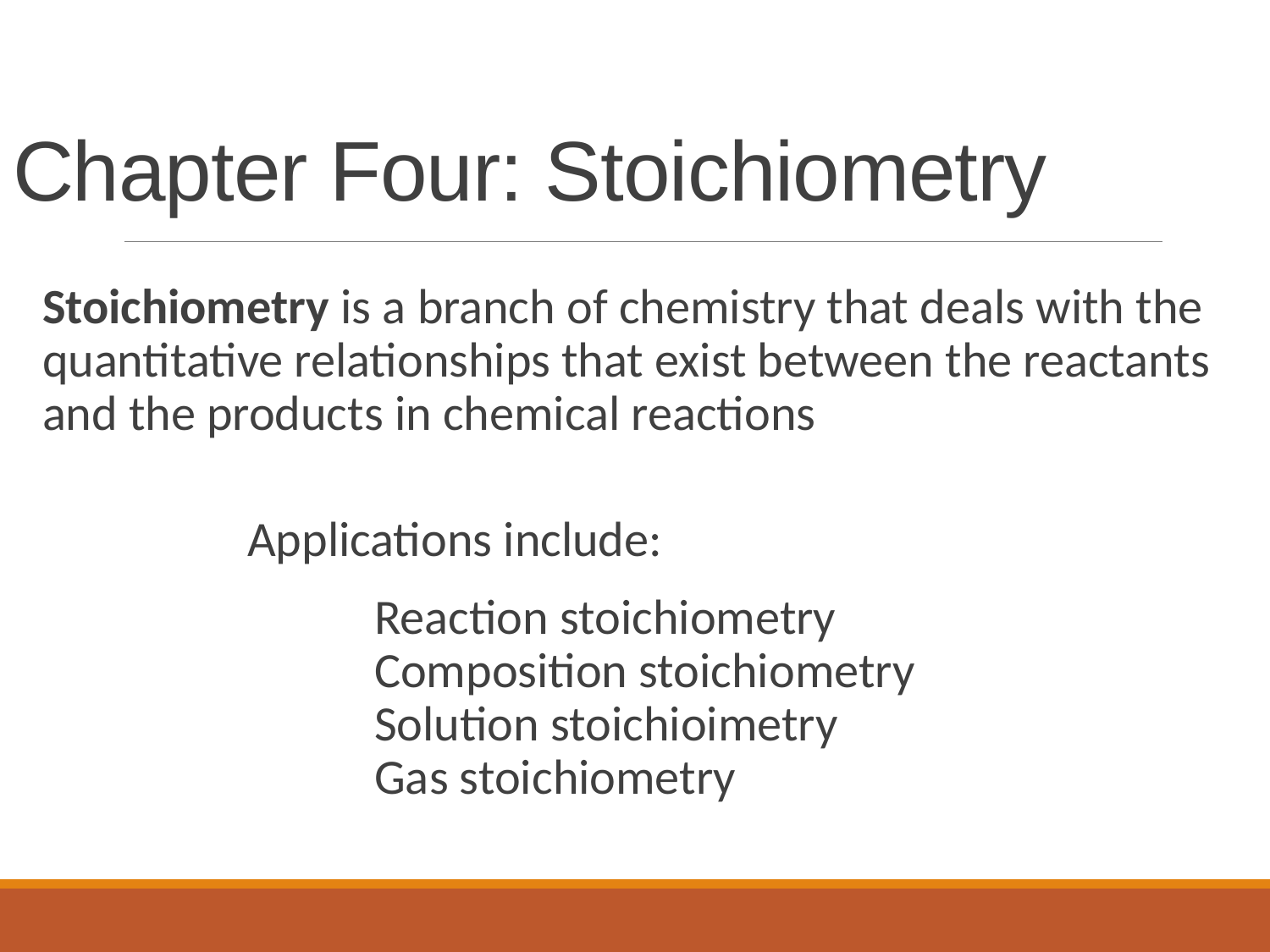

# Chapter Four: Stoichiometry
Stoichiometry is a branch of chemistry that deals with the quantitative relationships that exist between the reactants and the products in chemical reactions
Applications include:
	Reaction stoichiometry
	Composition stoichiometry
	Solution stoichioimetry
	Gas stoichiometry